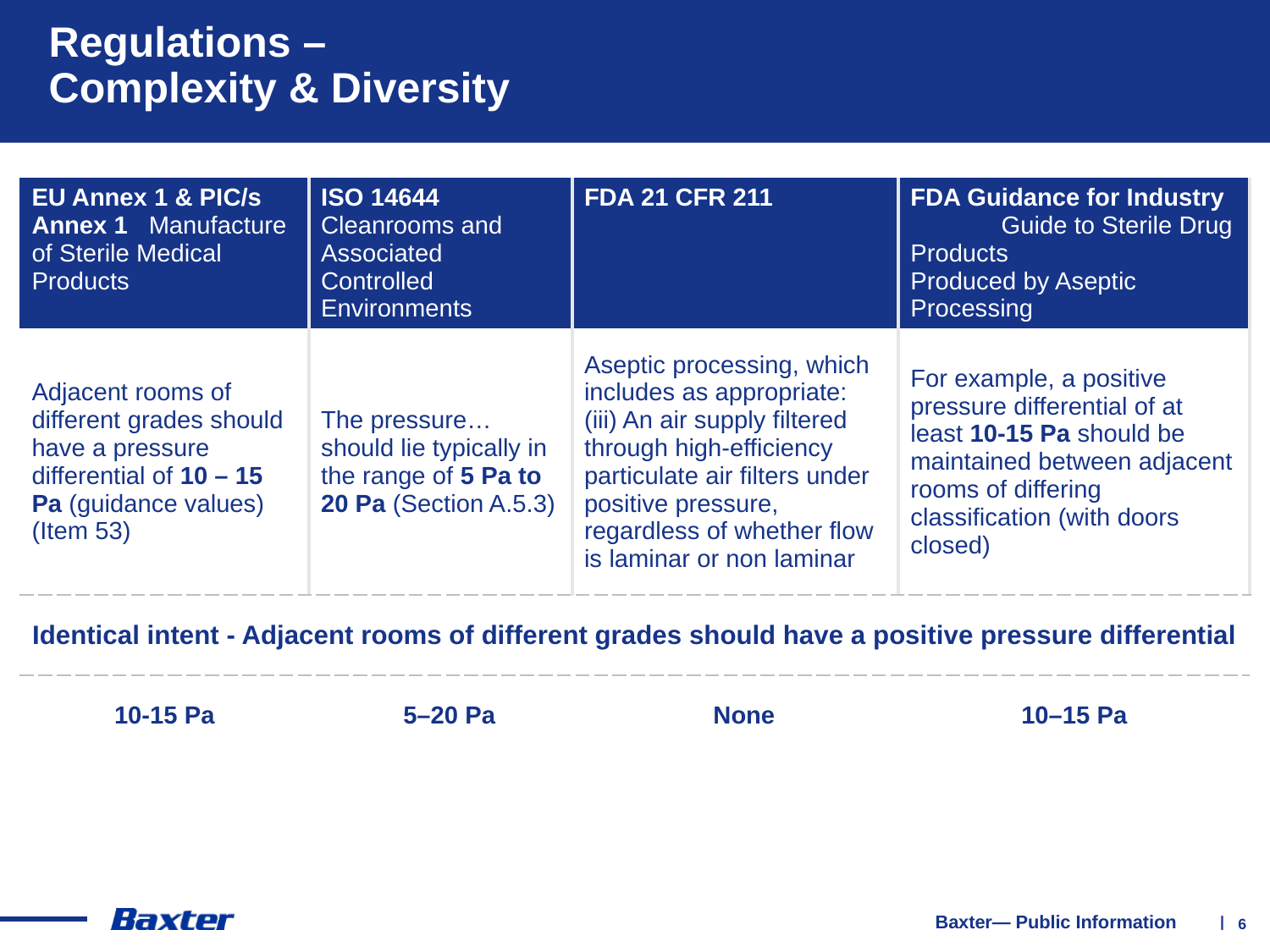

# Regulations – Complexity & Diversity
| EU Annex 1 & PIC/s Annex 1 Manufacture of Sterile Medical Products | ISO 14644 Cleanrooms and Associated Controlled Environments | FDA 21 CFR 211 |  | FDA Guidance for Industry Guide to Sterile Drug Products Produced by Aseptic Processing |
| --- | --- | --- | --- | --- |
| Adjacent rooms of different grades should have a pressure differential of 10 – 15 Pa (guidance values) (Item 53) | The pressure…should lie typically in the range of 5 Pa to 20 Pa (Section A.5.3) | Aseptic processing, which includes as appropriate: (iii) An air supply filtered through high-efficiency particulate air filters under positive pressure, regardless of whether flow is laminar or non laminar |  | For example, a positive pressure differential of at least 10-15 Pa should be maintained between adjacent rooms of differing classification (with doors closed) |
| Identical intent - Adjacent rooms of different grades should have a positive pressure differential |  |  |  |  |
| 10-15 Pa | 5–20 Pa |  | None | 10–15 Pa |
Baxter— Public Information
6